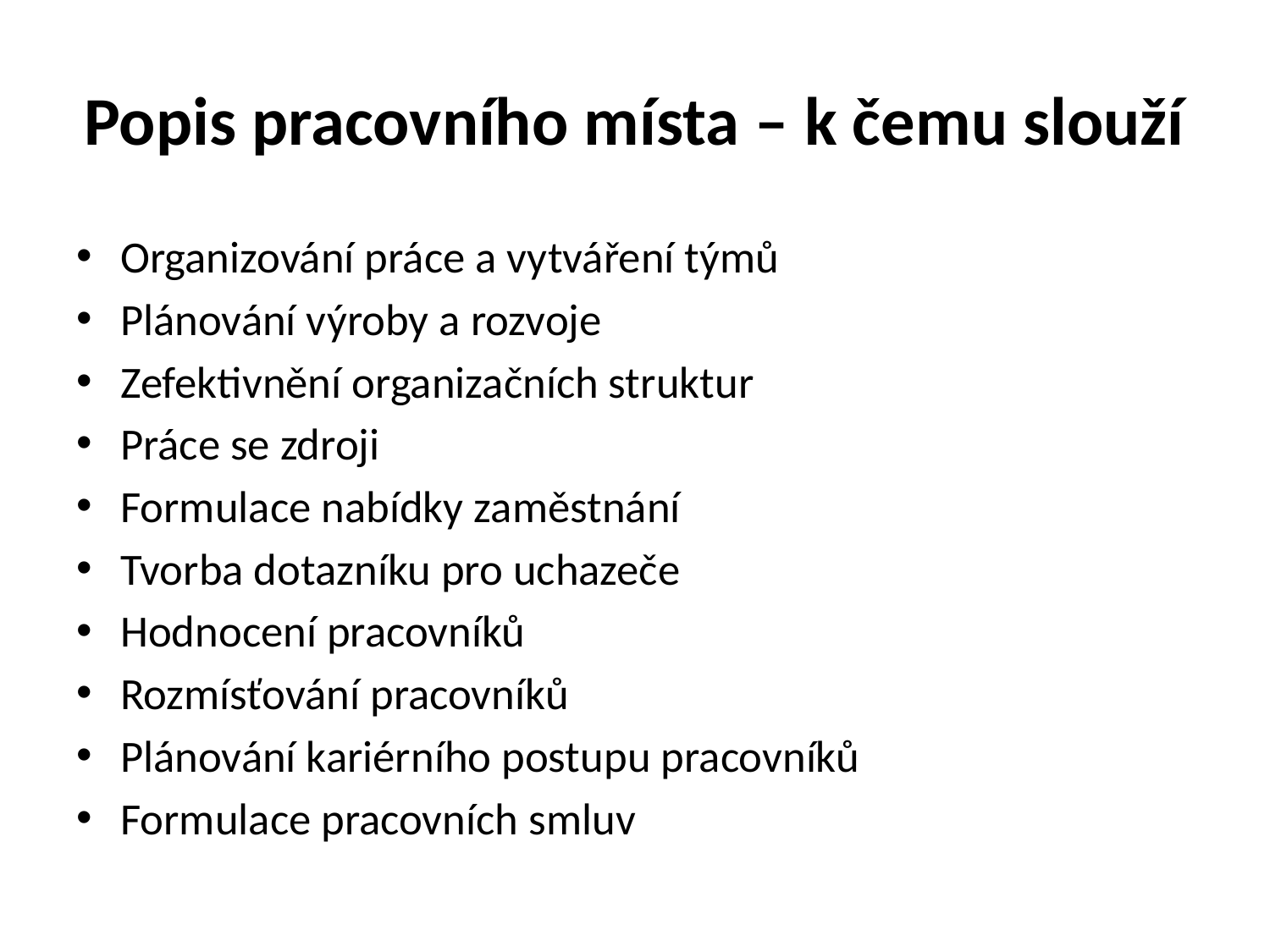

# Popis pracovního místa – k čemu slouží
Organizování práce a vytváření týmů
Plánování výroby a rozvoje
Zefektivnění organizačních struktur
Práce se zdroji
Formulace nabídky zaměstnání
Tvorba dotazníku pro uchazeče
Hodnocení pracovníků
Rozmísťování pracovníků
Plánování kariérního postupu pracovníků
Formulace pracovních smluv